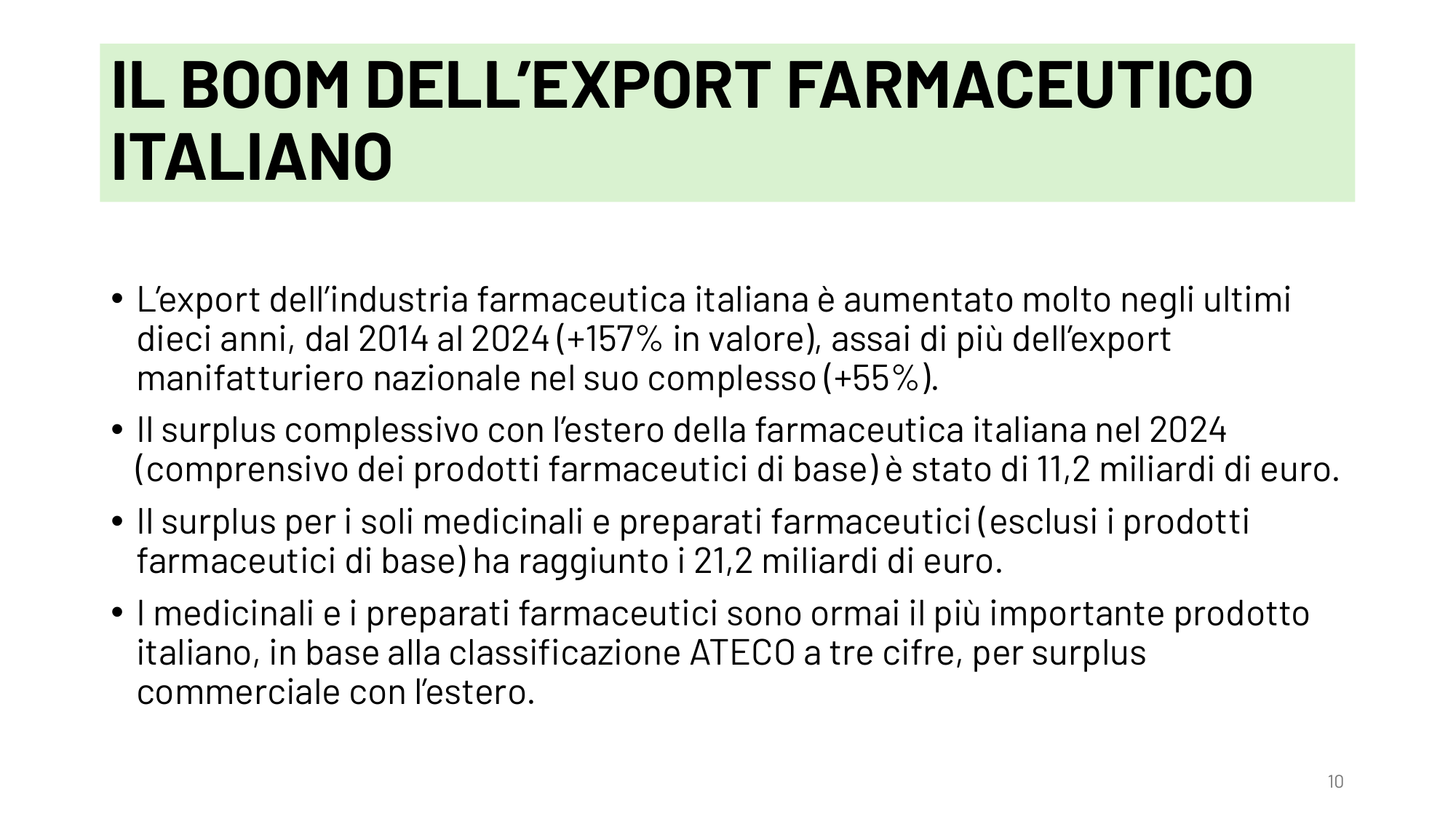

# IL BOOM DELL’EXPORT FARMACEUTICO ITALIANO

L’export dell’industria farmaceutica italiana è aumentato molto negli ultimi dieci anni, dal 2014 al 2024 (+157% in valore), assai di più dell’export manifatturiero nazionale nel suo complesso (+55%).
Il surplus complessivo con l’estero della farmaceutica italiana nel 2024 (comprensivo dei prodotti farmaceutici di base) è stato di 11,2 miliardi di euro.
Il surplus per i soli medicinali e preparati farmaceutici (esclusi i prodotti farmaceutici di base) ha raggiunto i 21,2 miliardi di euro.
I medicinali e i preparati farmaceutici sono ormai il più importante prodotto italiano, in base alla classificazione ATECO a tre cifre, per surplus commerciale con l’estero.
10